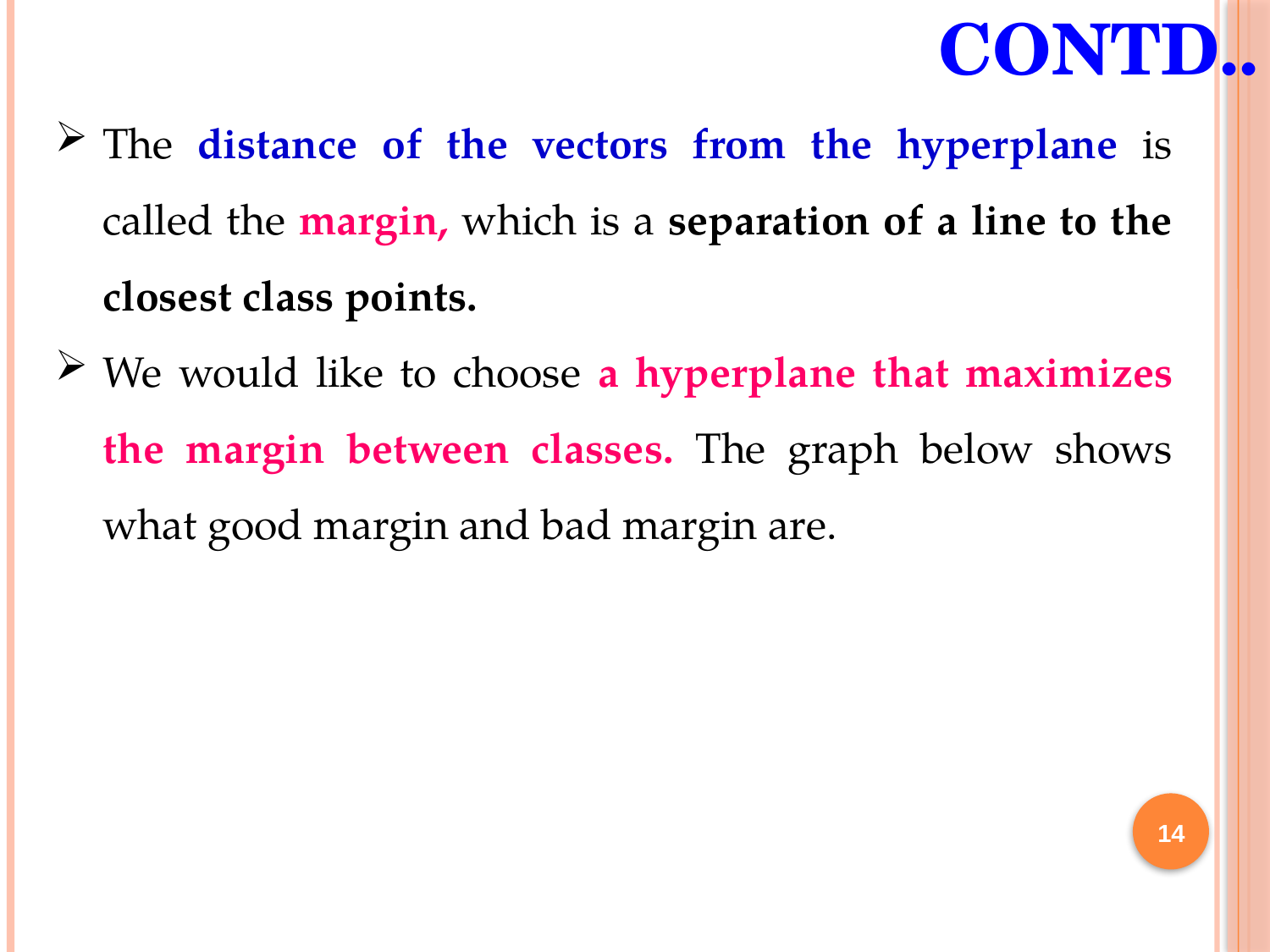

# Contd..
The distance of the vectors from the hyperplane is called the margin, which is a separation of a line to the closest class points.
We would like to choose a hyperplane that maximizes the margin between classes. The graph below shows what good margin and bad margin are.
14